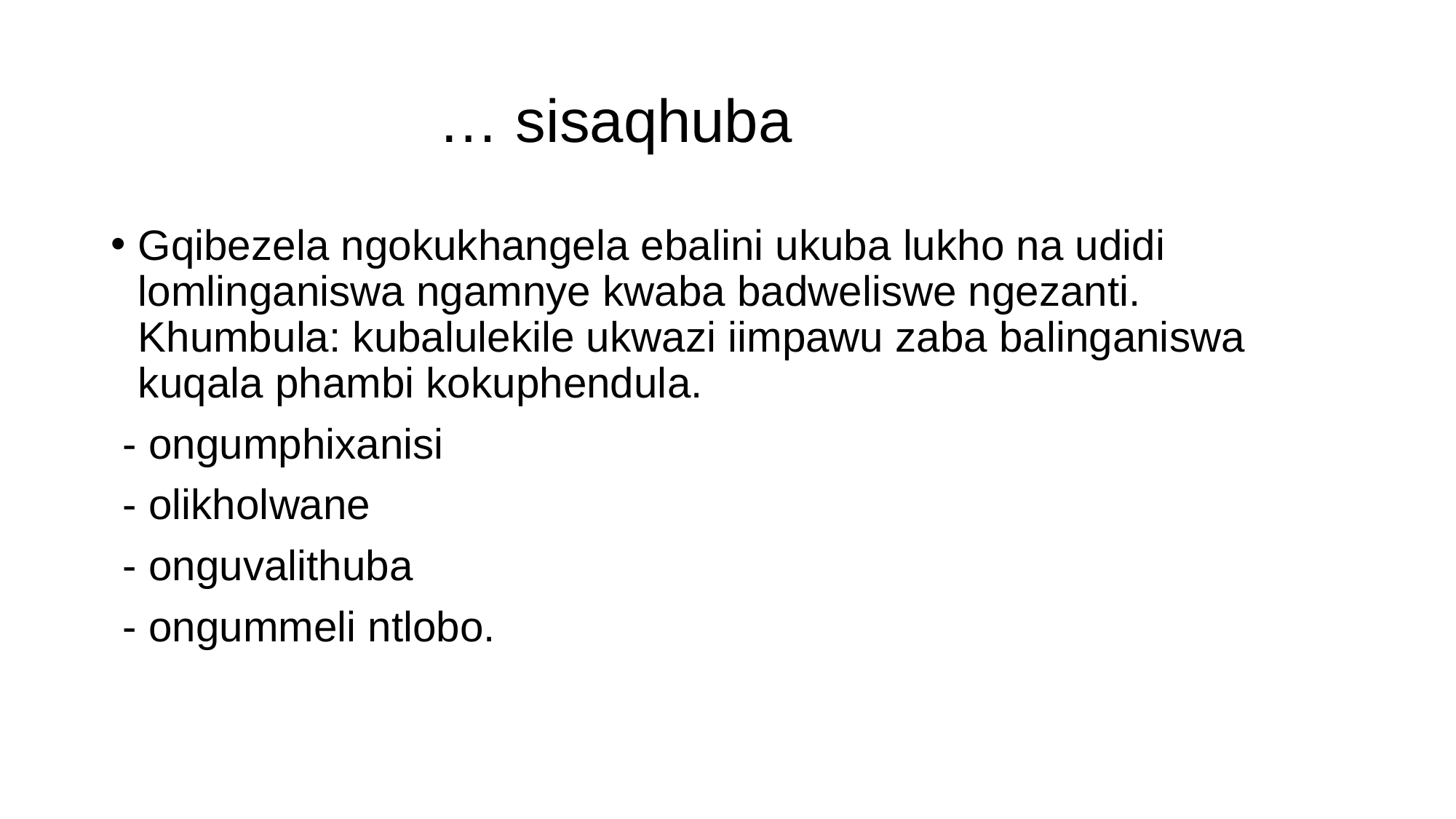

# … sisaqhuba
Gqibezela ngokukhangela ebalini ukuba lukho na udidi lomlinganiswa ngamnye kwaba badweliswe ngezanti. Khumbula: kubalulekile ukwazi iimpawu zaba balinganiswa kuqala phambi kokuphendula.
 - ongumphixanisi
 - olikholwane
 - onguvalithuba
 - ongummeli ntlobo.